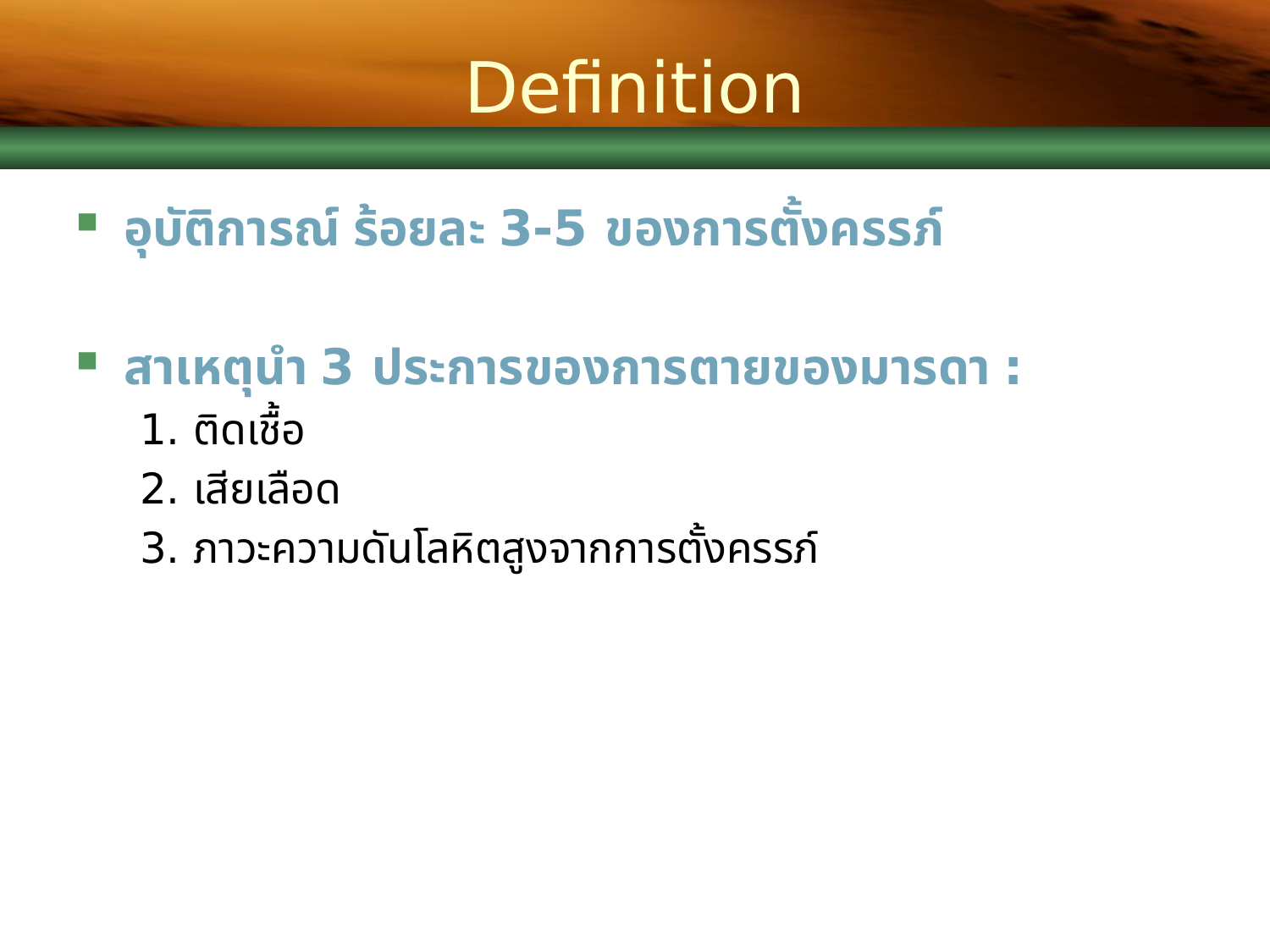

# Definition
อุบัติการณ์ ร้อยละ 3-5 ของการตั้งครรภ์

สาเหตุนำ 3 ประการของการตายของมารดา :
1. ติดเชื้อ
2. เสียเลือด
3. ภาวะความดันโลหิตสูงจากการตั้งครรภ์